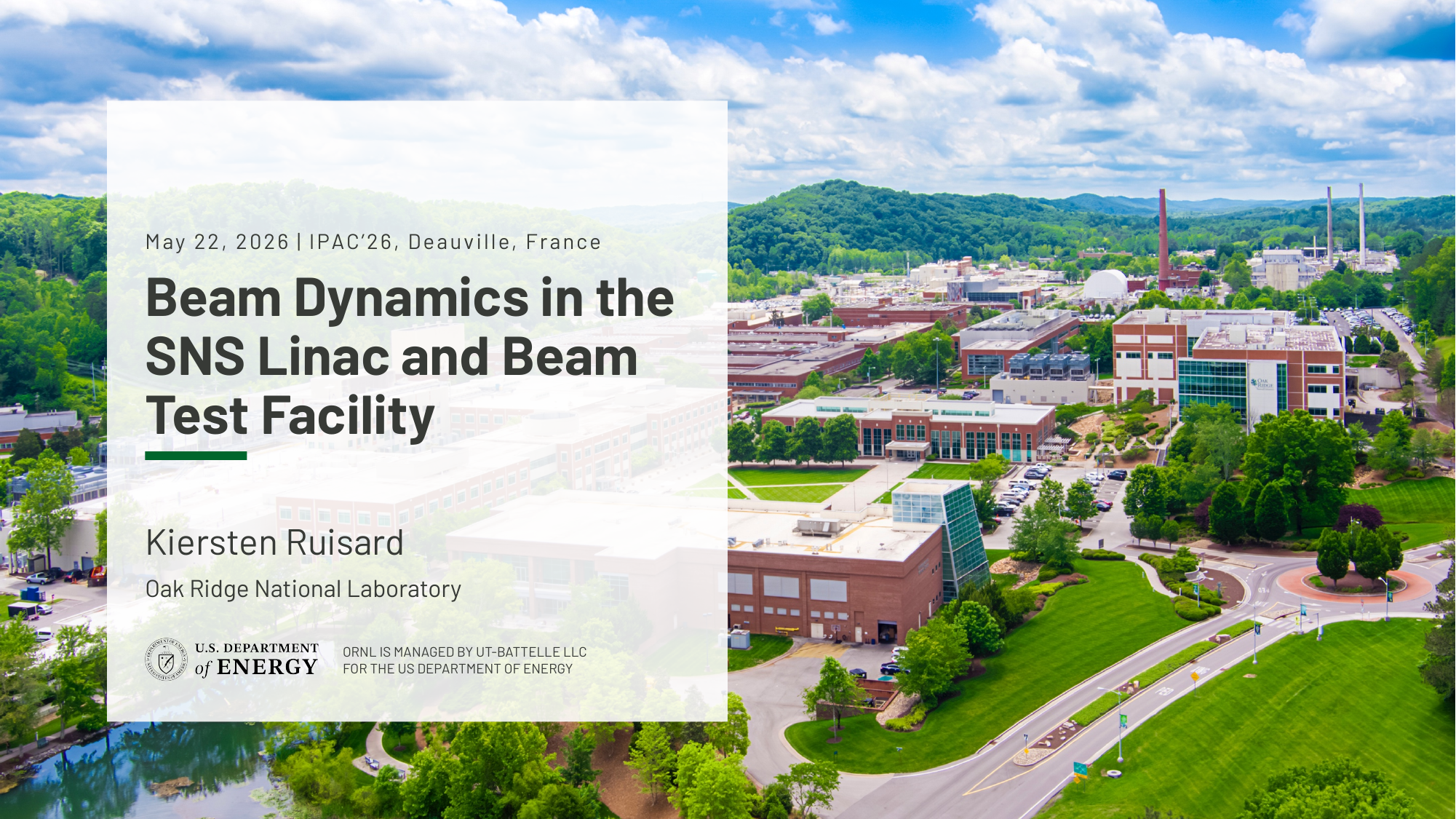

May 22, 2026 | IPAC’26, Deauville, France
# Beam Dynamics in the SNS Linac and Beam Test Facility

Kiersten Ruisard
Oak Ridge National Laboratory